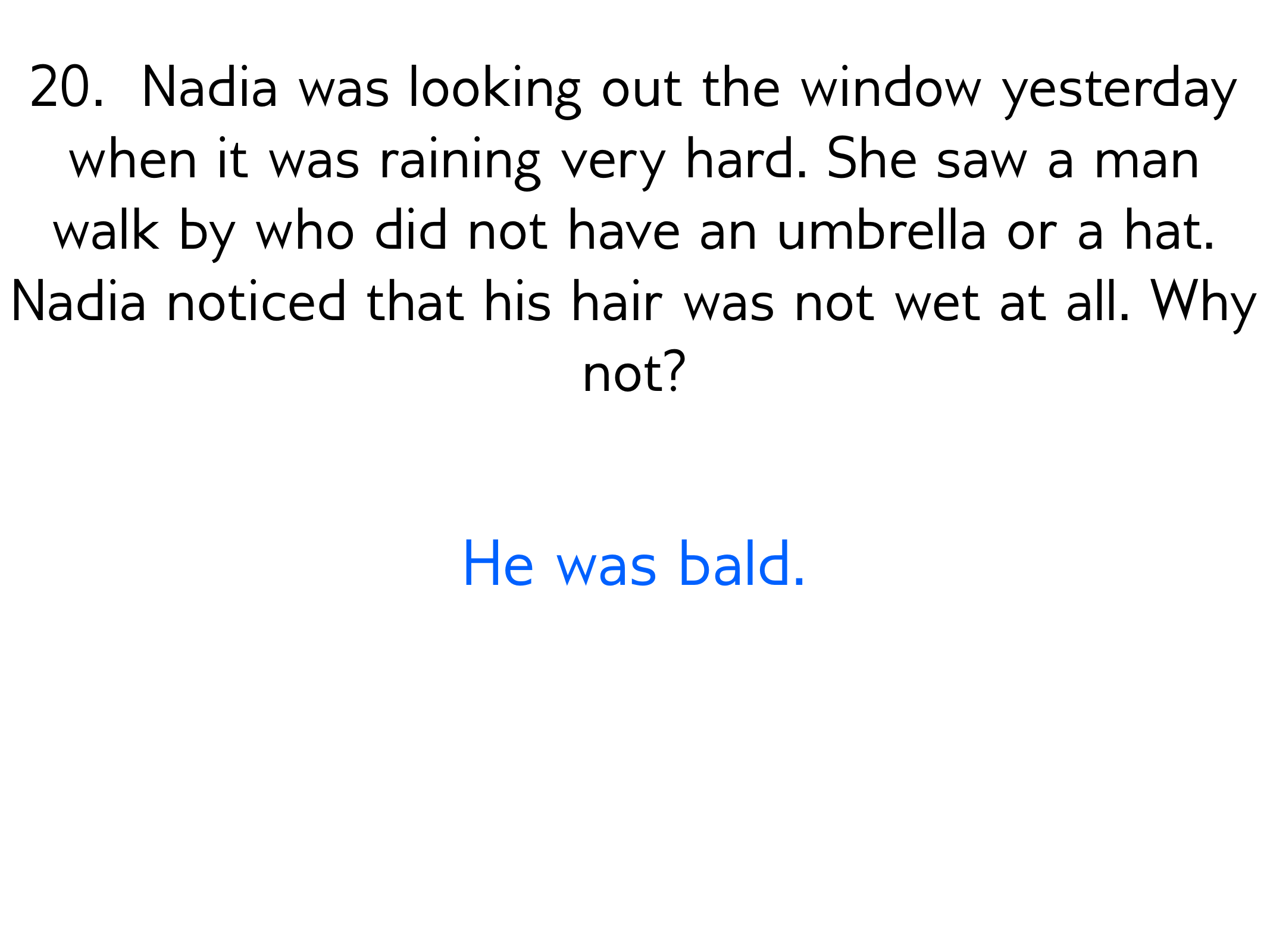

20.  Nadia was looking out the window yesterday when it was raining very hard. She saw a man walk by who did not have an umbrella or a hat. Nadia noticed that his hair was not wet at all. Why not?
He was bald.